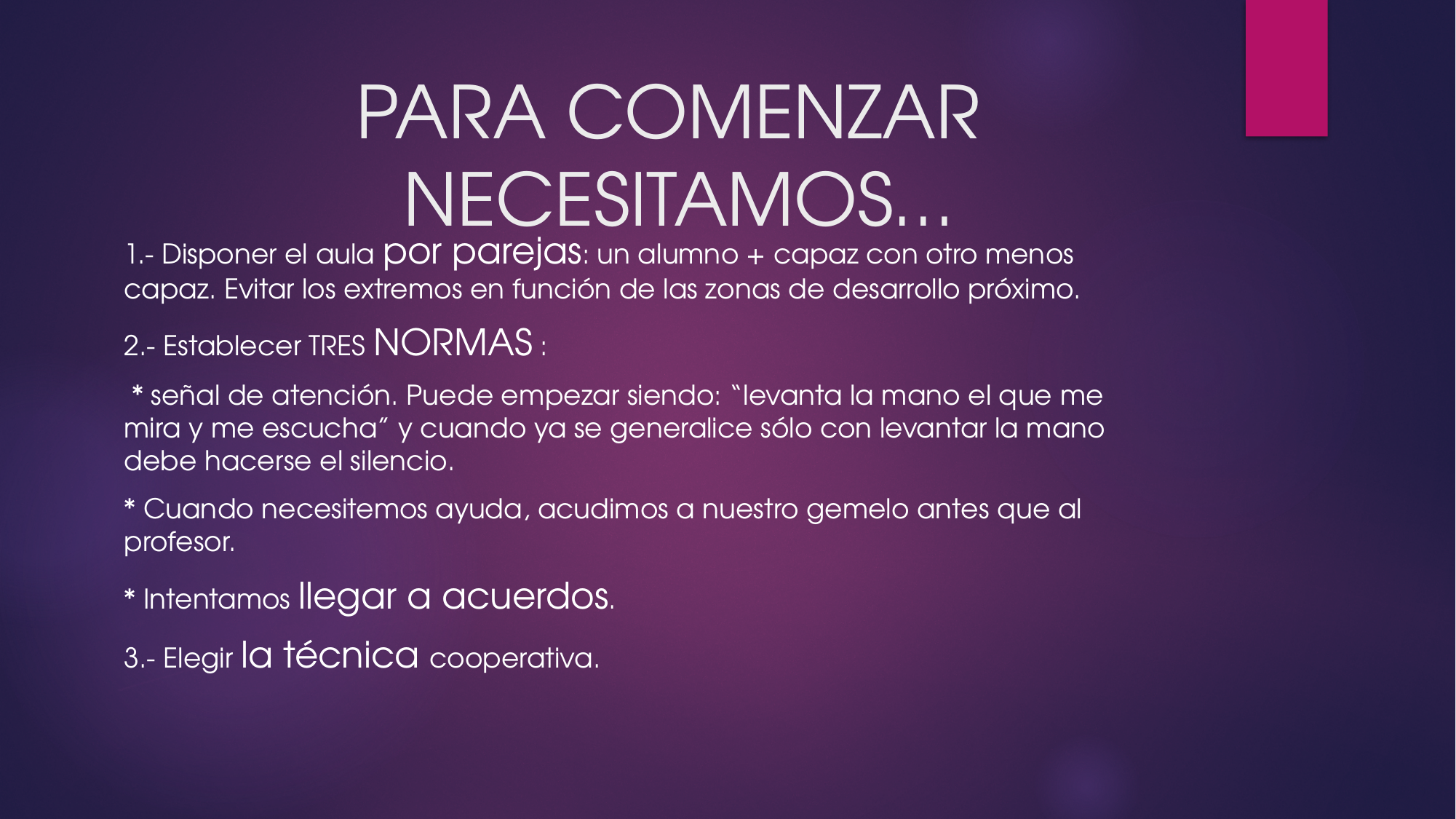

# PARA COMENZAR NECESITAMOS…
1.- Disponer el aula por parejas: un alumno + capaz con otro menos capaz. Evitar los extremos en función de las zonas de desarrollo próximo.
2.- Establecer TRES NORMAS :
 * señal de atención. Puede empezar siendo: “levanta la mano el que me mira y me escucha” y cuando ya se generalice sólo con levantar la mano debe hacerse el silencio.
* Cuando necesitemos ayuda, acudimos a nuestro gemelo antes que al profesor.
* Intentamos llegar a acuerdos.
3.- Elegir la técnica cooperativa.